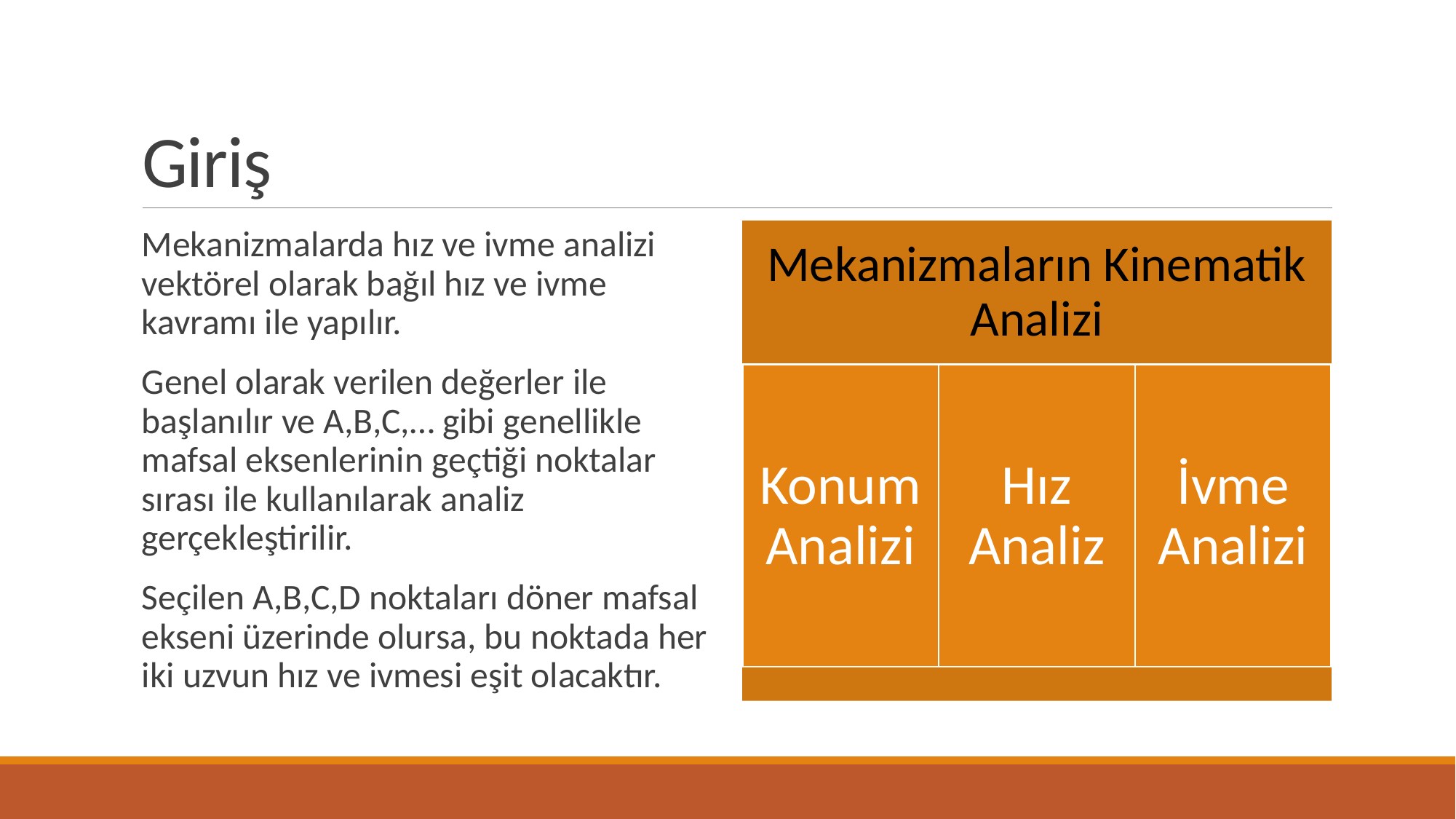

# Giriş
Mekanizmalarda hız ve ivme analizi vektörel olarak bağıl hız ve ivme kavramı ile yapılır.
Genel olarak verilen değerler ile başlanılır ve A,B,C,… gibi genellikle mafsal eksenlerinin geçtiği noktalar sırası ile kullanılarak analiz gerçekleştirilir.
Seçilen A,B,C,D noktaları döner mafsal ekseni üzerinde olursa, bu noktada her iki uzvun hız ve ivmesi eşit olacaktır.
Mekanizmaların Kinematik Analizi
Konum Analizi
Hız Analiz
İvme Analizi